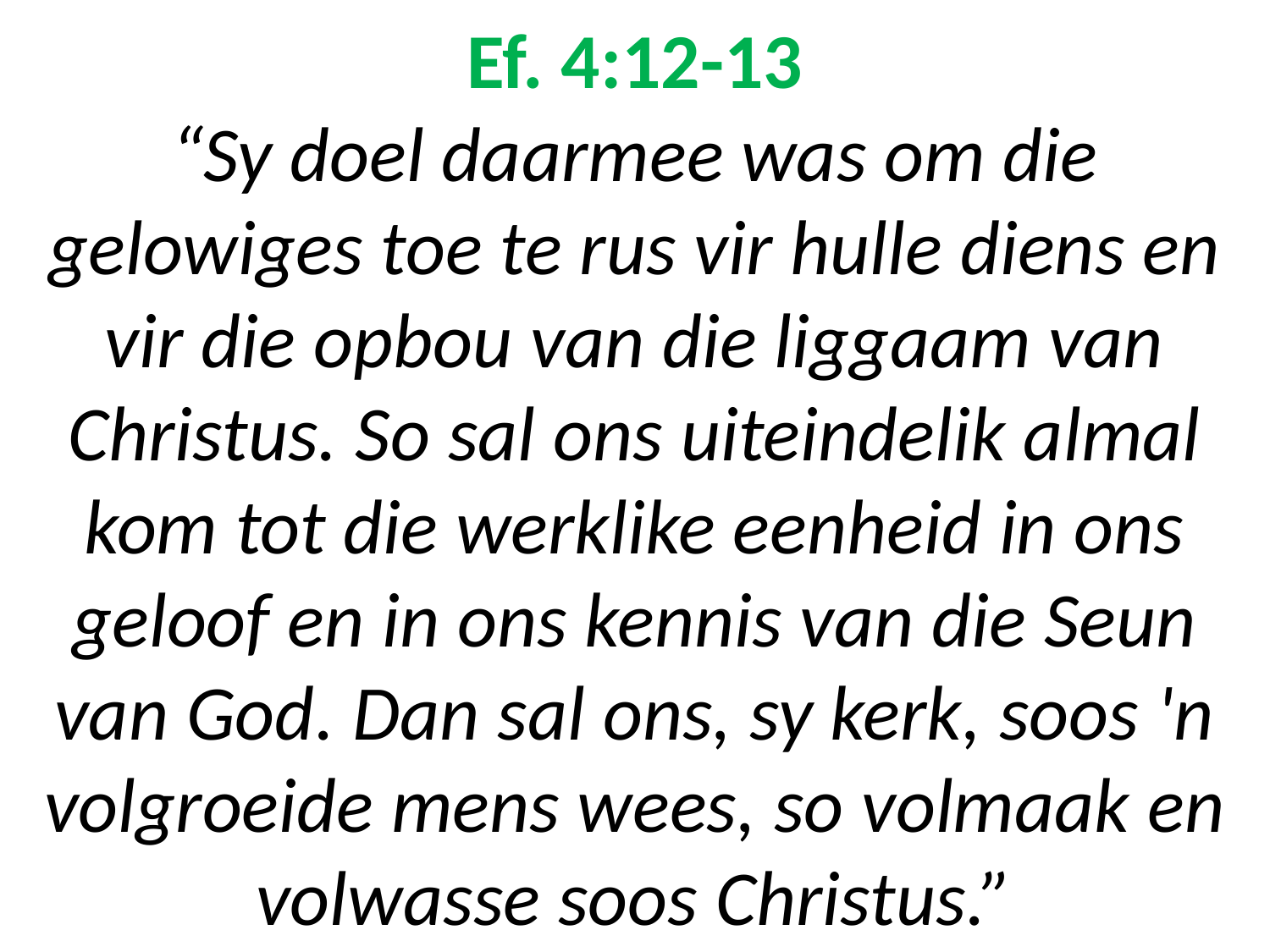

# Ef. 4:12-13 “Sy doel daarmee was om die gelowiges toe te rus vir hulle diens en vir die opbou van die liggaam van Christus. So sal ons uiteindelik almal kom tot die werklike eenheid in ons geloof en in ons kennis van die Seun van God. Dan sal ons, sy kerk, soos 'n volgroeide mens wees, so volmaak en volwasse soos Christus.”